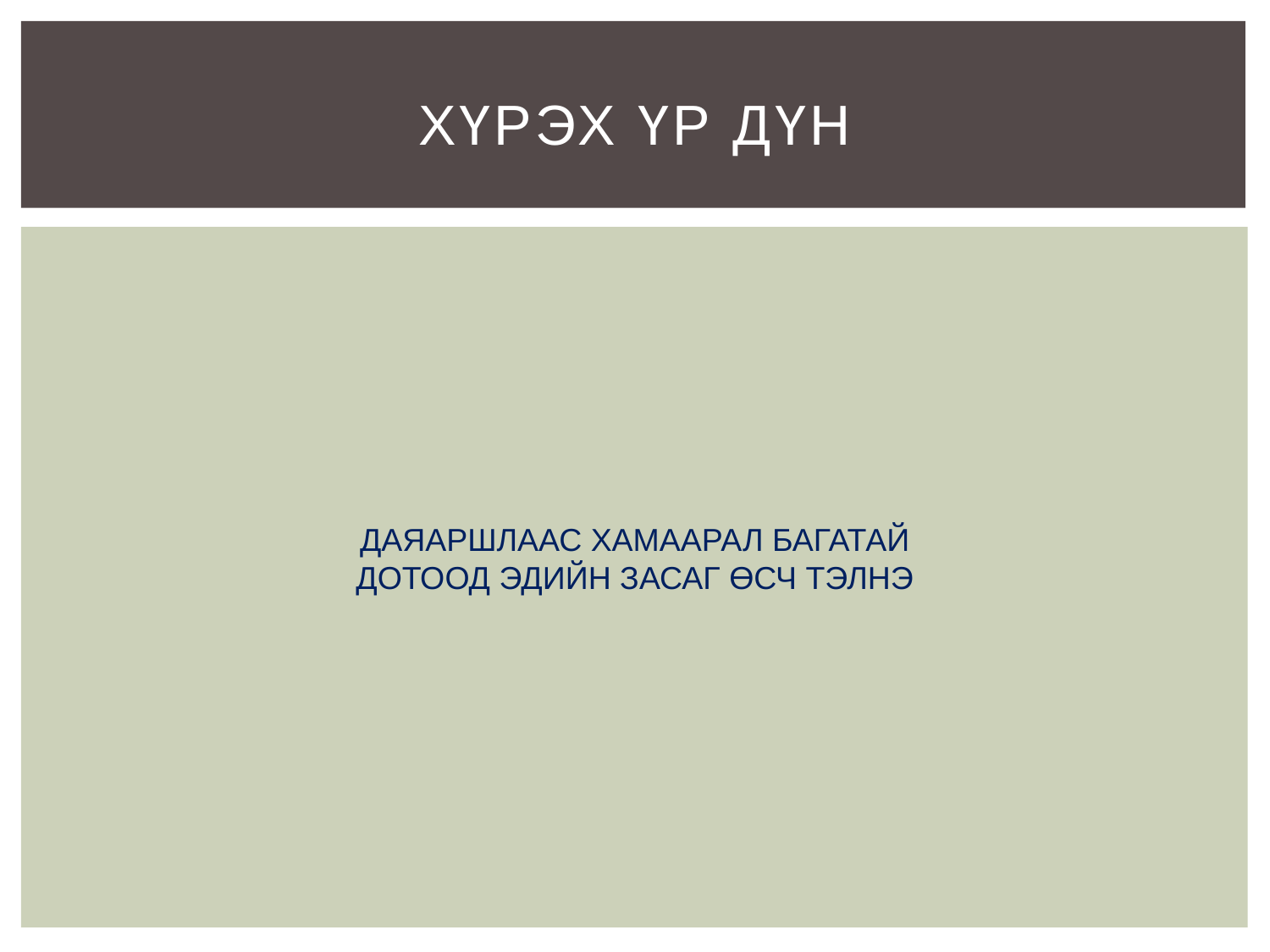

# ХҮРЭХ ҮР ДҮН
Даяаршлаас хамаарал багатай дотоод эдийн засаг өсч тэлнэ